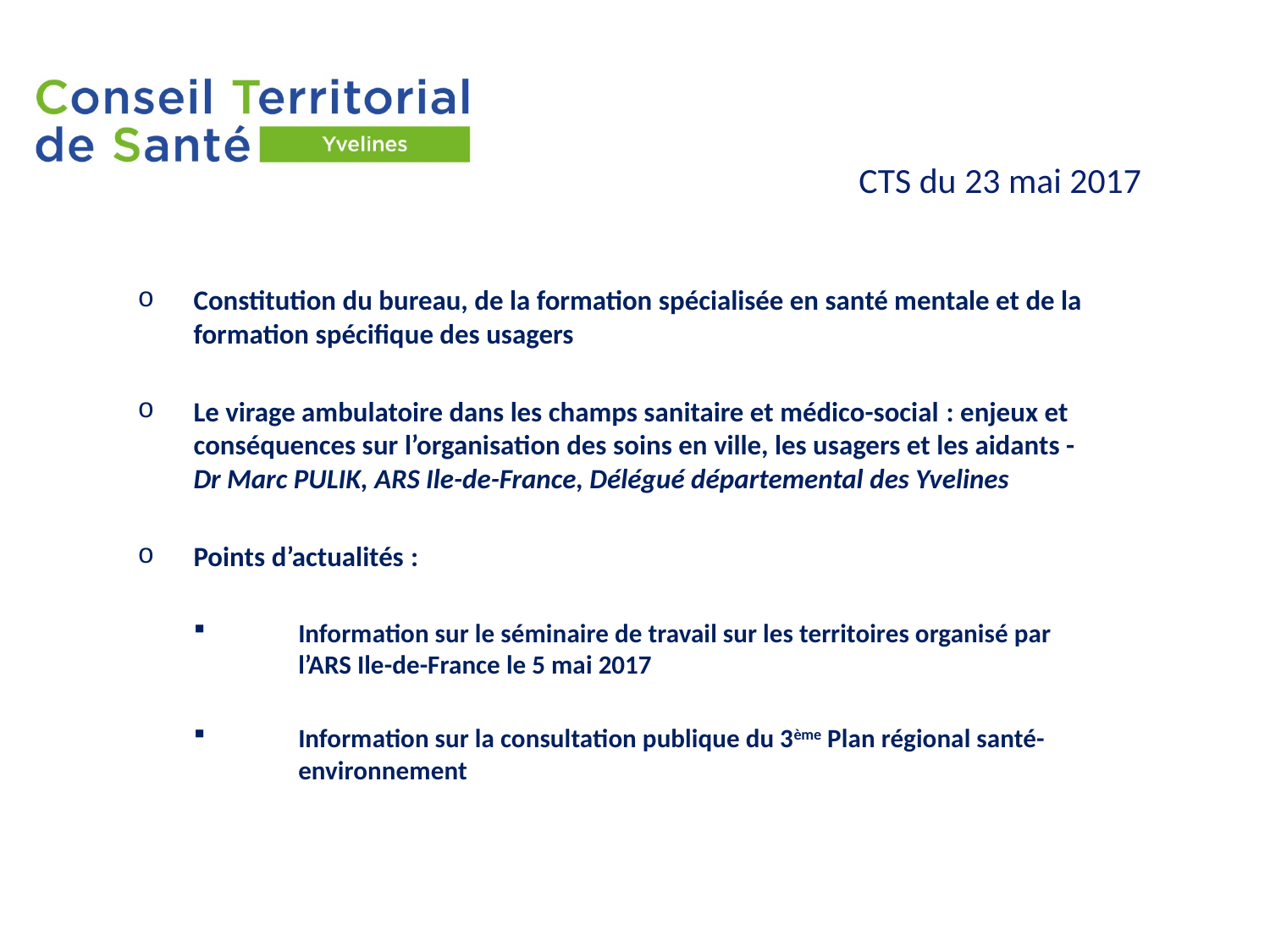

# CTS du 23 mai 2017
Constitution du bureau, de la formation spécialisée en santé mentale et de la formation spécifique des usagers

Le virage ambulatoire dans les champs sanitaire et médico-social : enjeux et conséquences sur l’organisation des soins en ville, les usagers et les aidants - Dr Marc PULIK, ARS Ile-de-France, Délégué départemental des Yvelines

Points d’actualités :

Information sur le séminaire de travail sur les territoires organisé par l’ARS Ile-de-France le 5 mai 2017

Information sur la consultation publique du 3ème Plan régional santé-environnement